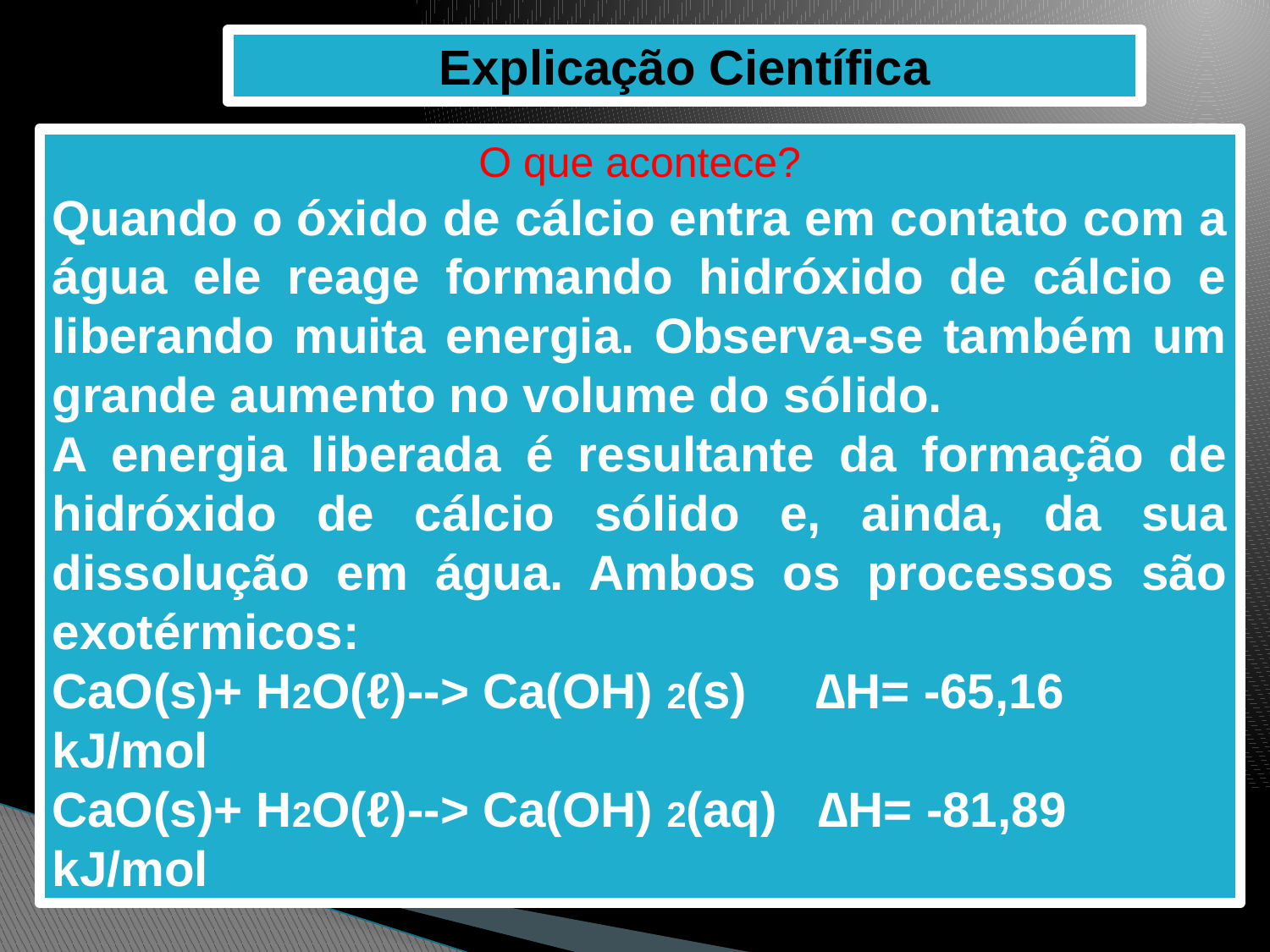

# Explicação Científica
O que acontece?
Quando o óxido de cálcio entra em contato com a água ele reage formando hidróxido de cálcio e liberando muita energia. Observa-se também um grande aumento no volume do sólido.
A energia liberada é resultante da formação de hidróxido de cálcio sólido e, ainda, da sua dissolução em água. Ambos os processos são exotérmicos:
CaO(s)+ H2O(ℓ)--> Ca(OH) 2(s)     ∆H= -65,16 kJ/mol
CaO(s)+ H2O(ℓ)--> Ca(OH) 2(aq)   ∆H= -81,89 kJ/mol